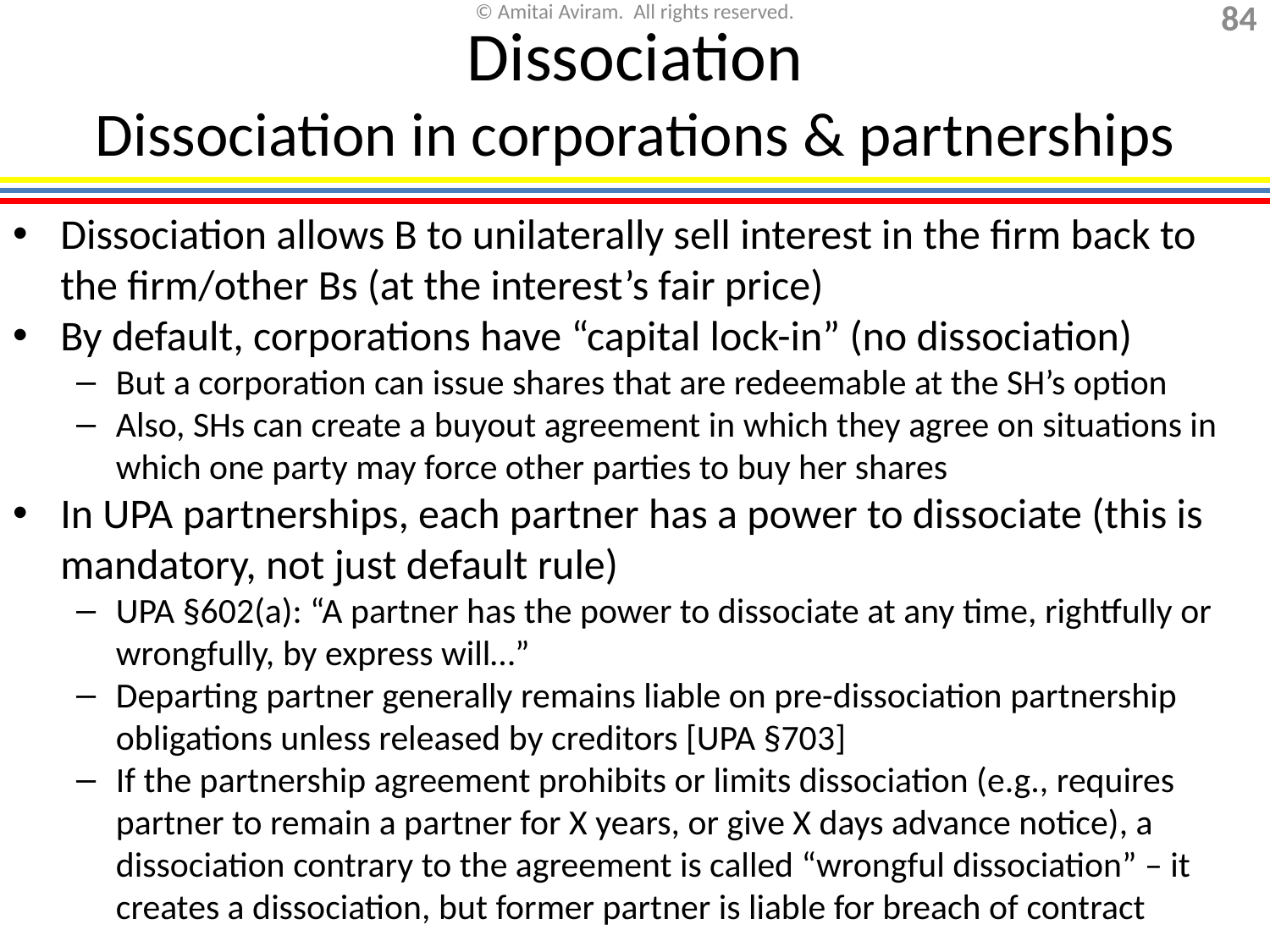

# Dissociation Dissociation in corporations & partnerships
Dissociation allows B to unilaterally sell interest in the firm back to the firm/other Bs (at the interest’s fair price)
By default, corporations have “capital lock-in” (no dissociation)
But a corporation can issue shares that are redeemable at the SH’s option
Also, SHs can create a buyout agreement in which they agree on situations in which one party may force other parties to buy her shares
In UPA partnerships, each partner has a power to dissociate (this is mandatory, not just default rule)
UPA §602(a): “A partner has the power to dissociate at any time, rightfully or wrongfully, by express will…”
Departing partner generally remains liable on pre-dissociation partnership obligations unless released by creditors [UPA §703]
If the partnership agreement prohibits or limits dissociation (e.g., requires partner to remain a partner for X years, or give X days advance notice), a dissociation contrary to the agreement is called “wrongful dissociation” – it creates a dissociation, but former partner is liable for breach of contract